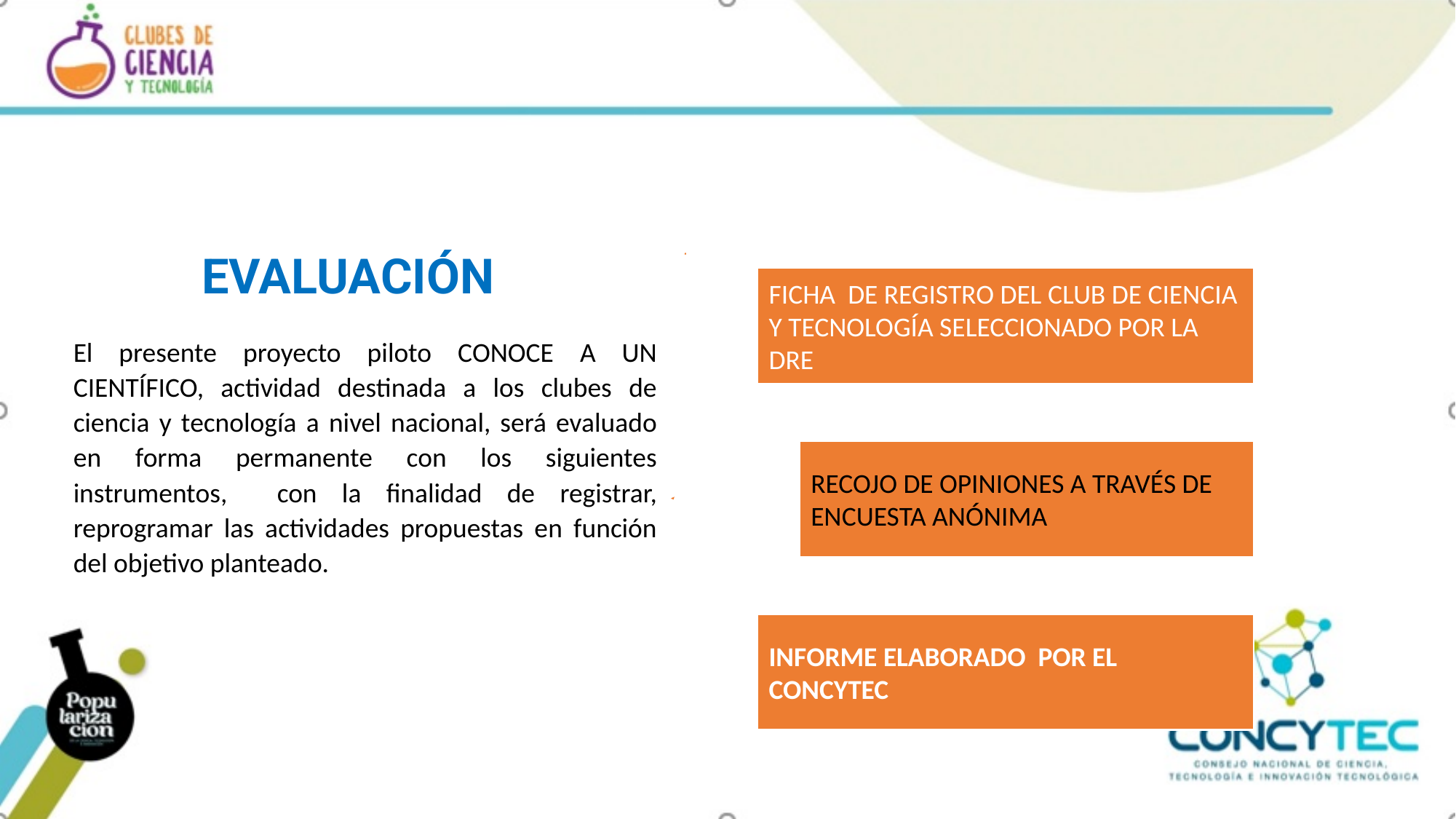

FICHA  DE REGISTRO DEL CLUB DE CIENCIA Y TECNOLOGÍA SELECCIONADO POR LA DRE
RECOJO DE OPINIONES A TRAVÉS DE ENCUESTA ANÓNIMA
INFORME ELABORADO  POR EL CONCYTEC
EVALUACIÓN

El presente proyecto piloto CONOCE A UN CIENTÍFICO, actividad destinada a los clubes de ciencia y tecnología a nivel nacional, será evaluado en forma permanente con los siguientes instrumentos,  con la finalidad de registrar, reprogramar las actividades propuestas en función del objetivo planteado.